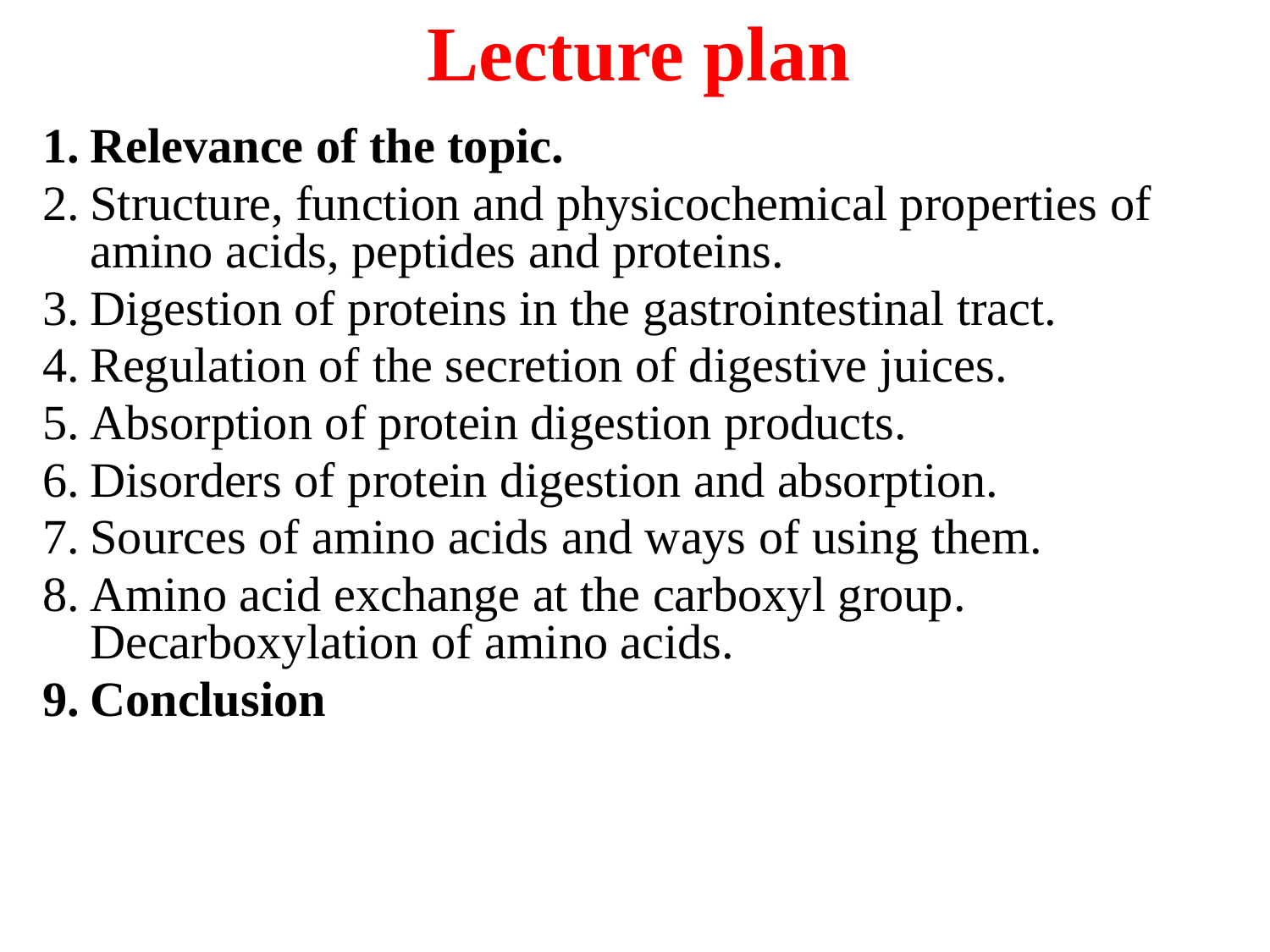

# Lecture plan
Relevance of the topic.
Structure, function and physicochemical properties of amino acids, peptides and proteins.
Digestion of proteins in the gastrointestinal tract.
Regulation of the secretion of digestive juices.
Absorption of protein digestion products.
Disorders of protein digestion and absorption.
Sources of amino acids and ways of using them.
Amino acid exchange at the carboxyl group. Decarboxylation of amino acids.
Conclusion